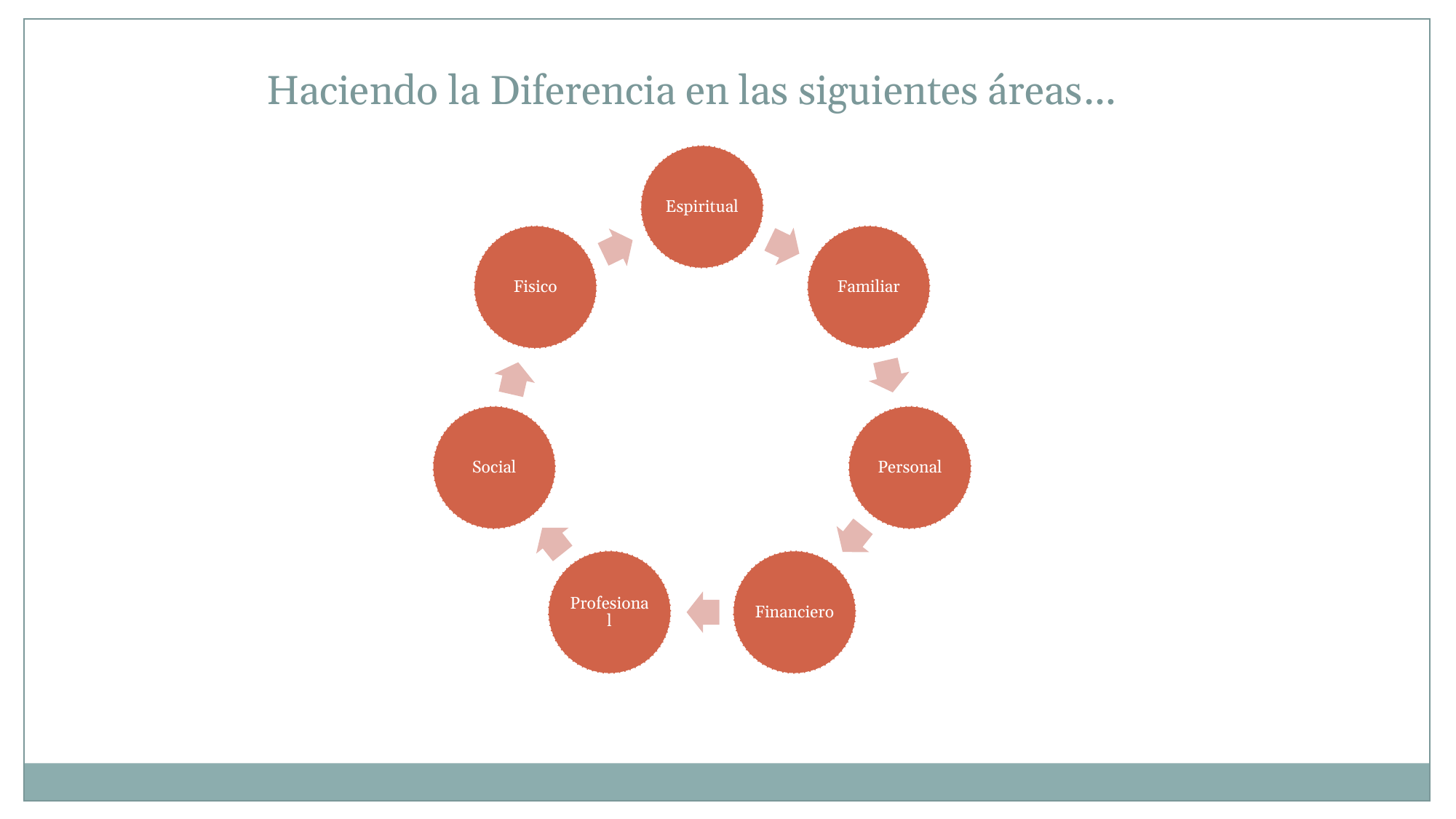

Haciendo la Diferencia en las siguientes áreas…
Espiritual

Familiar

Personal

Financiero

Profesional

Social

Fisico